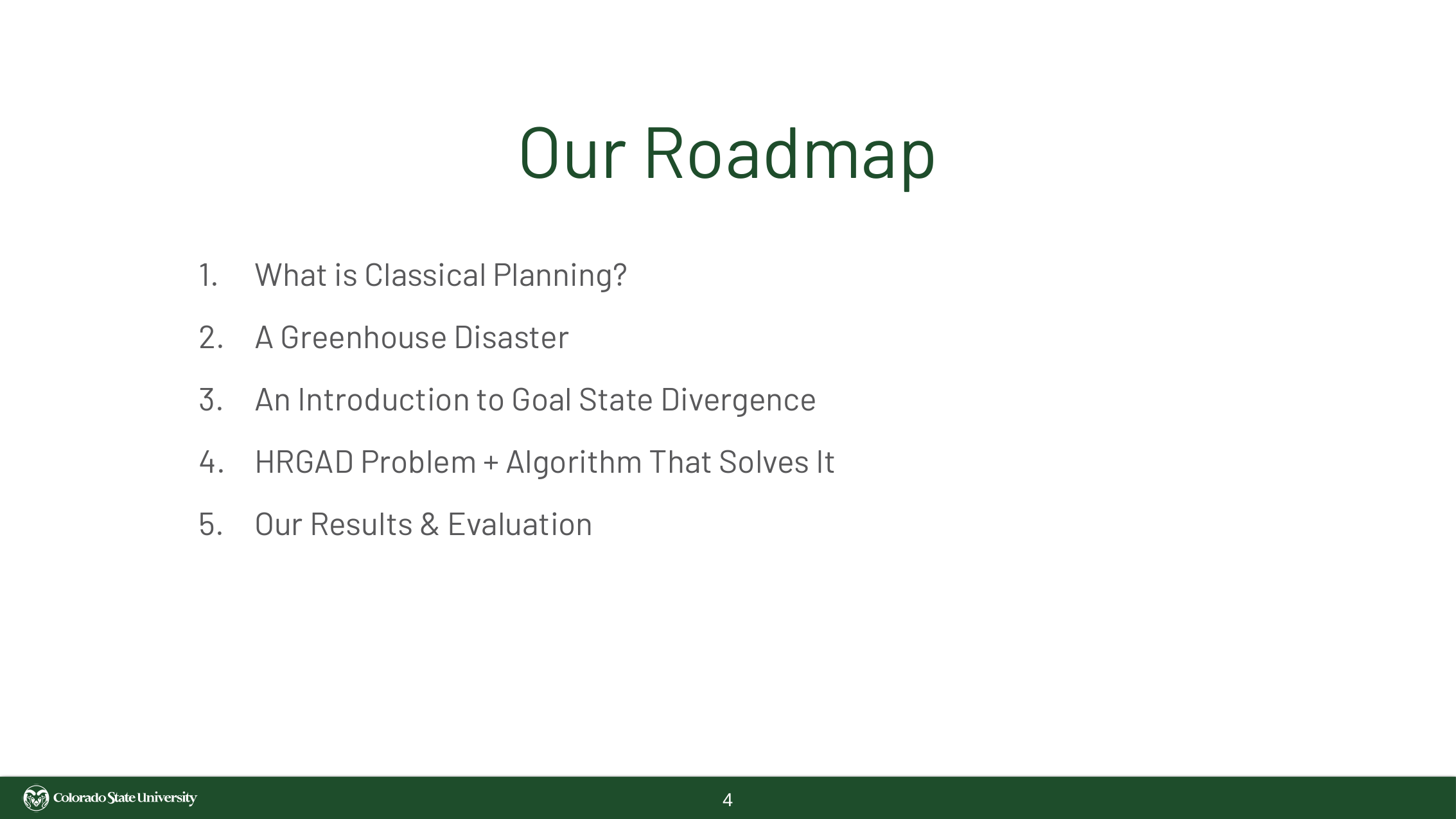

# Our Roadmap
What is Classical Planning?
A Greenhouse Disaster
An Introduction to Goal State Divergence
HRGAD Problem + Algorithm That Solves It
Our Results & Evaluation

4